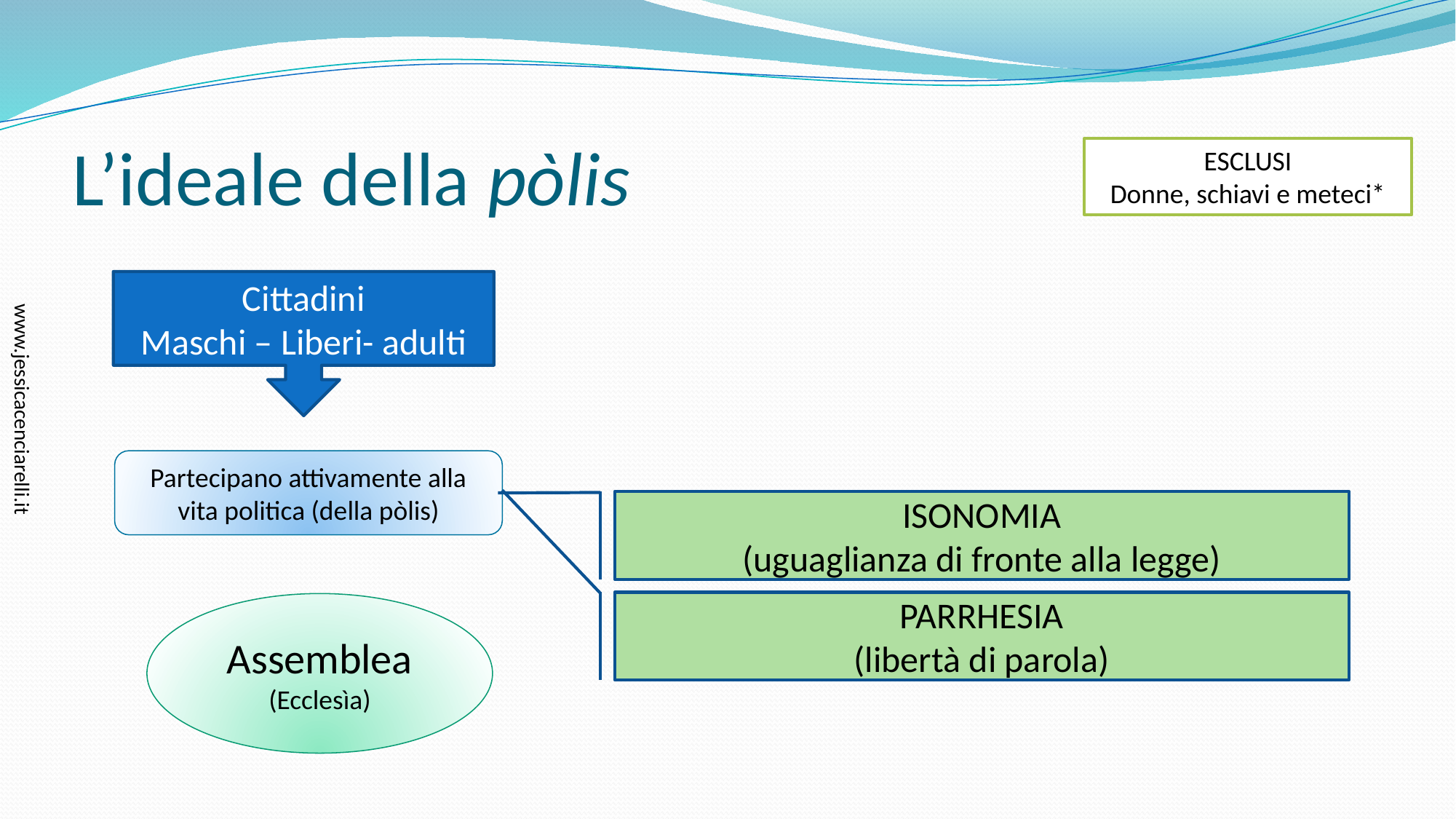

# L’ideale della pòlis
ESCLUSI
Donne, schiavi e meteci*
Cittadini
Maschi – Liberi- adulti
Partecipano attivamente alla vita politica (della pòlis)
ISONOMIA
(uguaglianza di fronte alla legge)
PARRHESIA
(libertà di parola)
Assemblea (Ecclesìa)